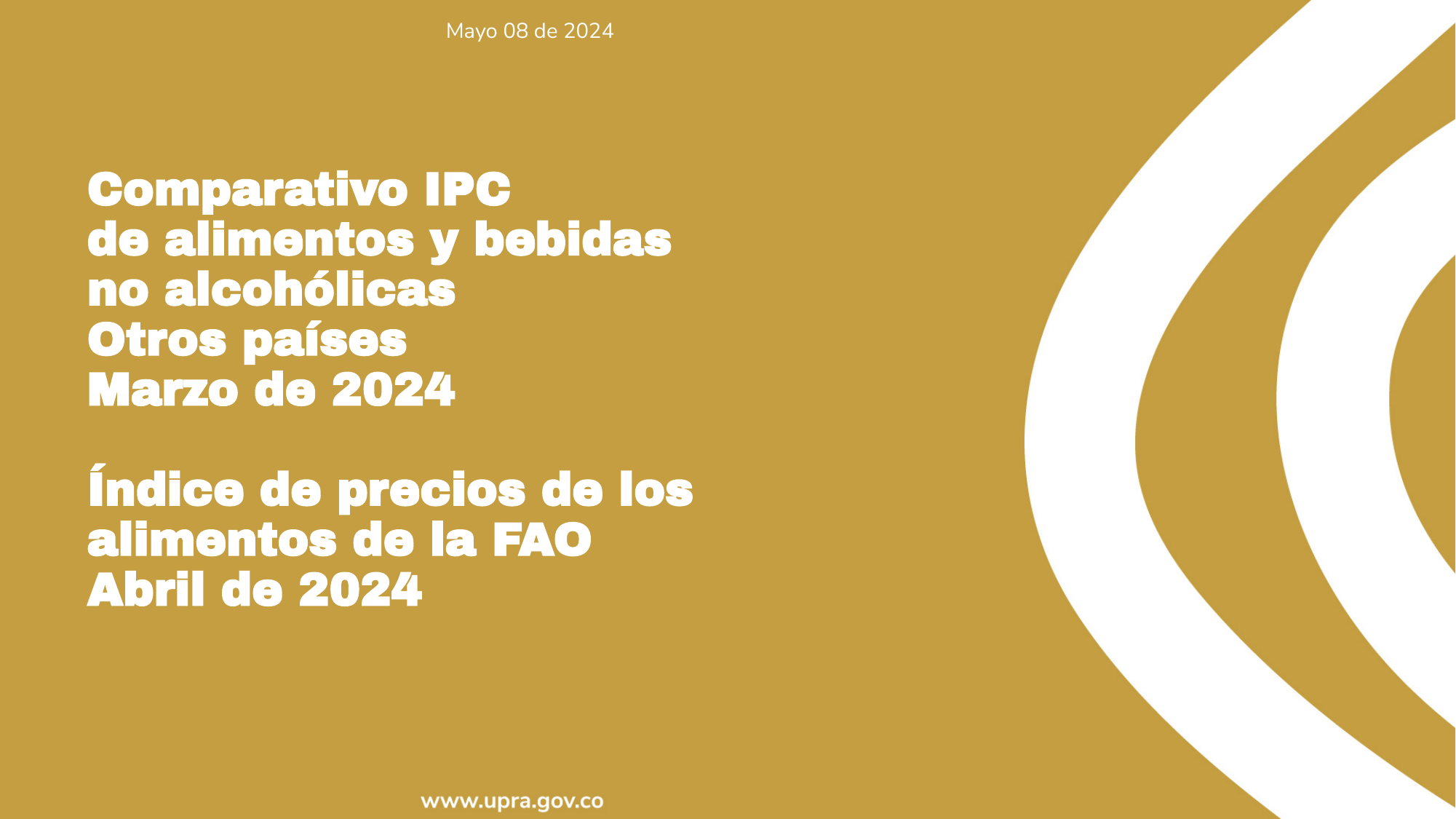

Mayo 08 de 2024
Comparativo IPC
de alimentos y bebidas
no alcohólicas
Otros países
Marzo de 2024

Índice de precios de los alimentos de la FAO
Abril de 2024